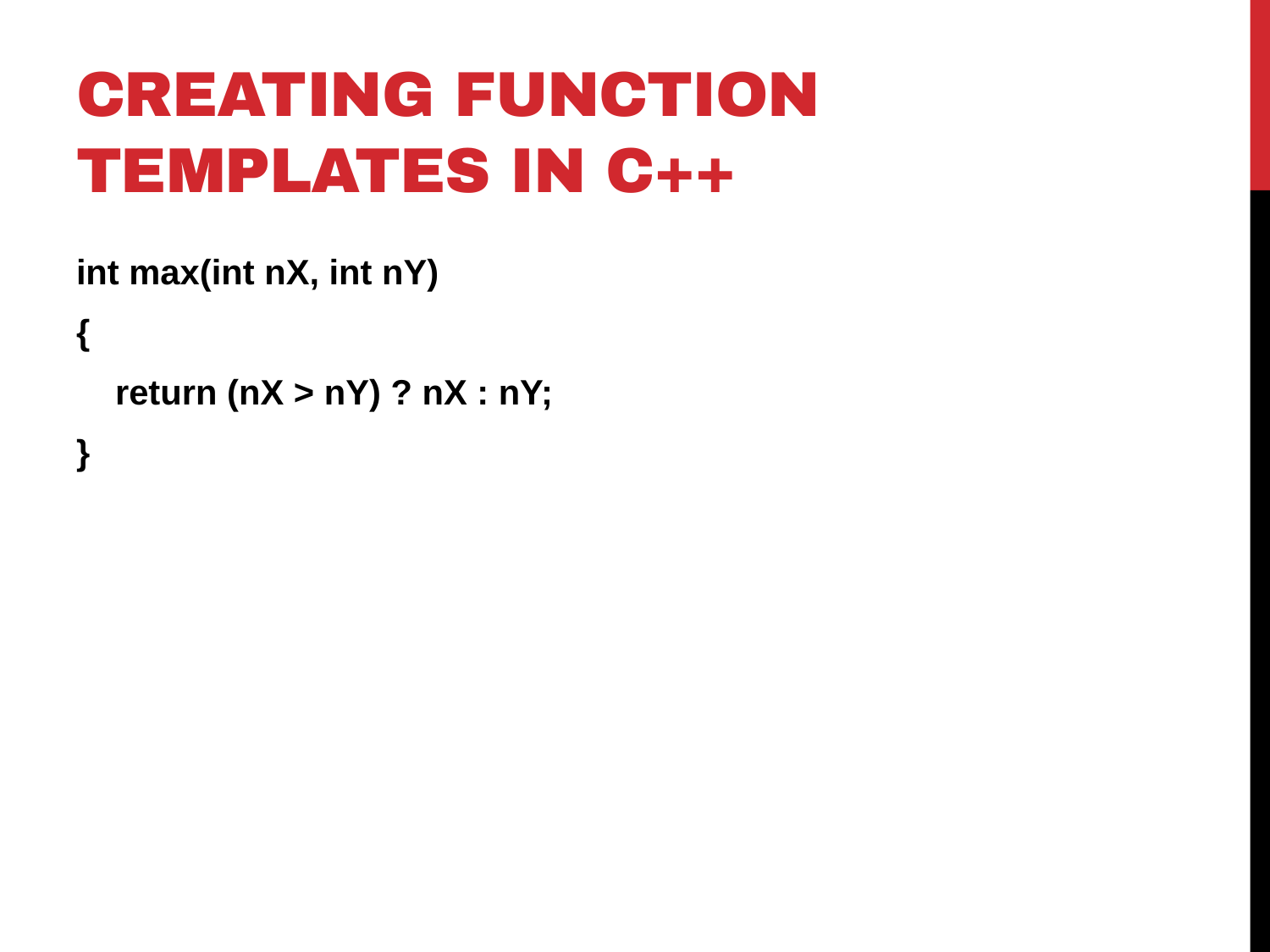

# Creating Function Templates in C++
int max(int nX, int nY)
{
    return (nX > nY) ? nX : nY;
}